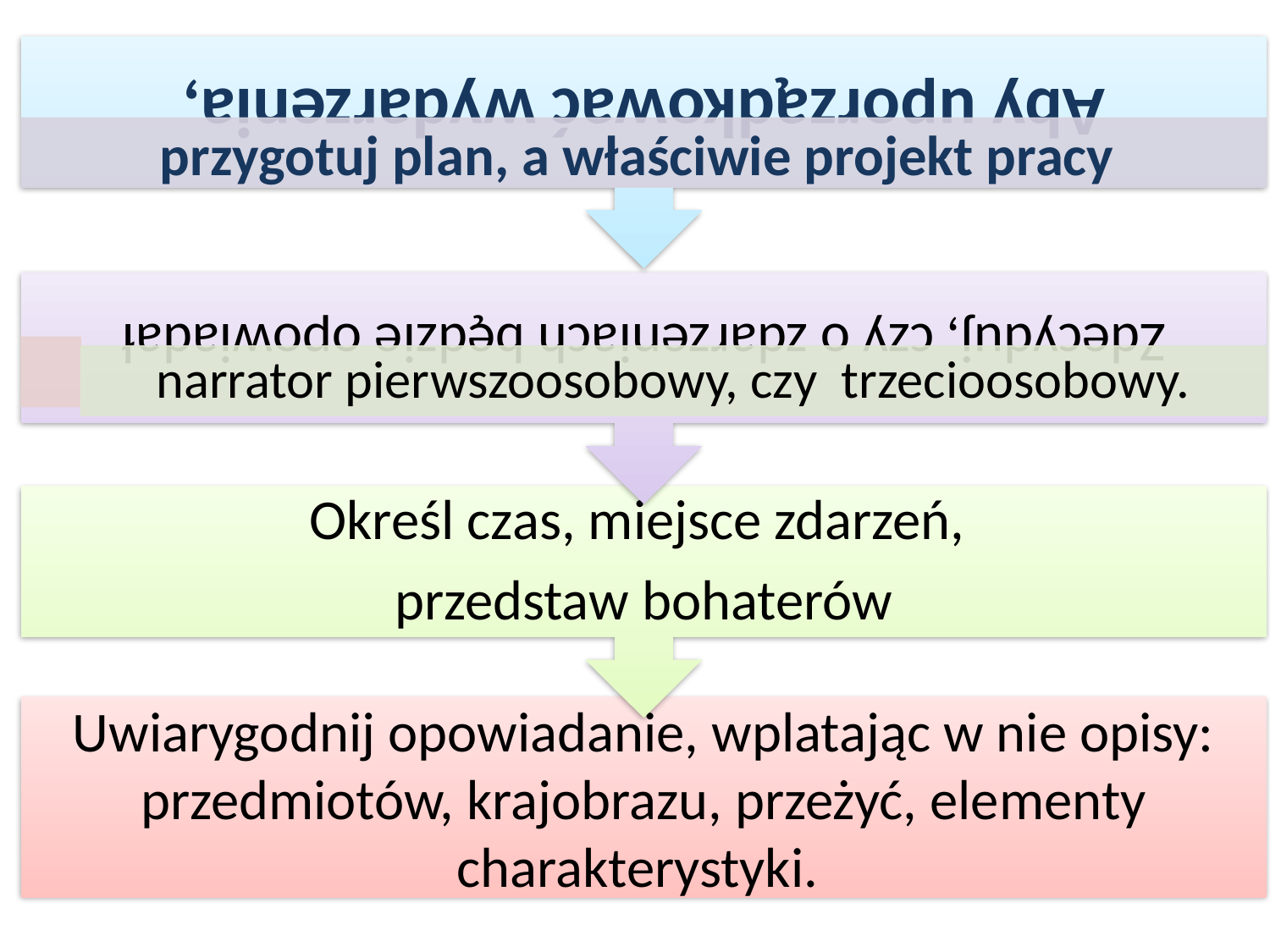

Uwiarygodnij opowiadanie, wplatając w nie opisy: przedmiotów, krajobrazu, przeżyć, elementy charakterystyki.
Określ czas, miejsce zdarzeń,
przedstaw bohaterów
Zdecyduj, czy o zdarzeniach będzie opowiadał

narrator pierwszoosobowy, czy  trzecioosobowy.
Aby uporządkować wydarzenia,

przygotuj plan, a właściwie projekt pracy